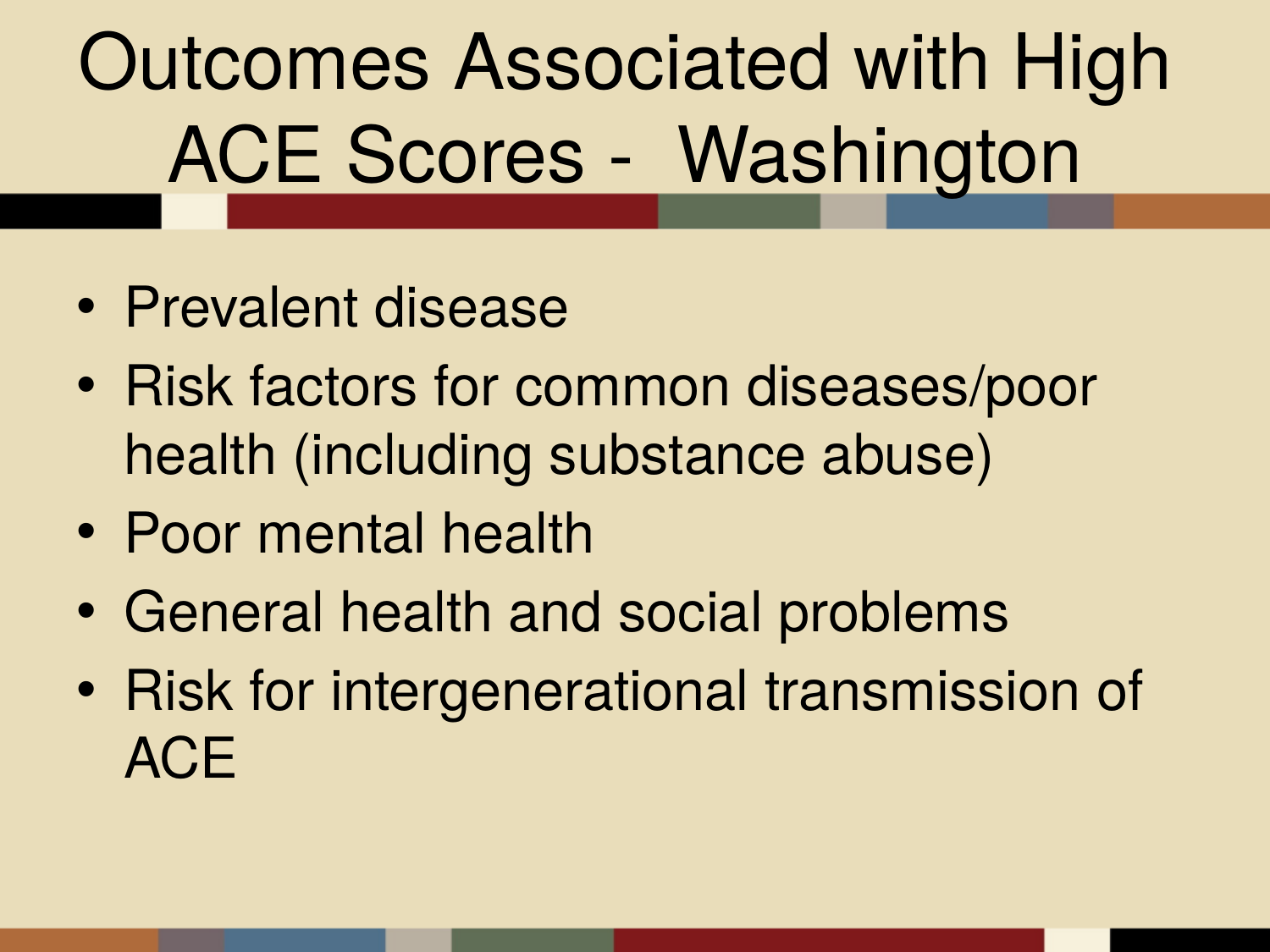

Outcomes Associated with High ACE Scores -  Washington

Prevalent disease
Risk factors for common diseases/poor health (including substance abuse)
Poor mental health
General health and social problems
Risk for intergenerational transmission of  ACE